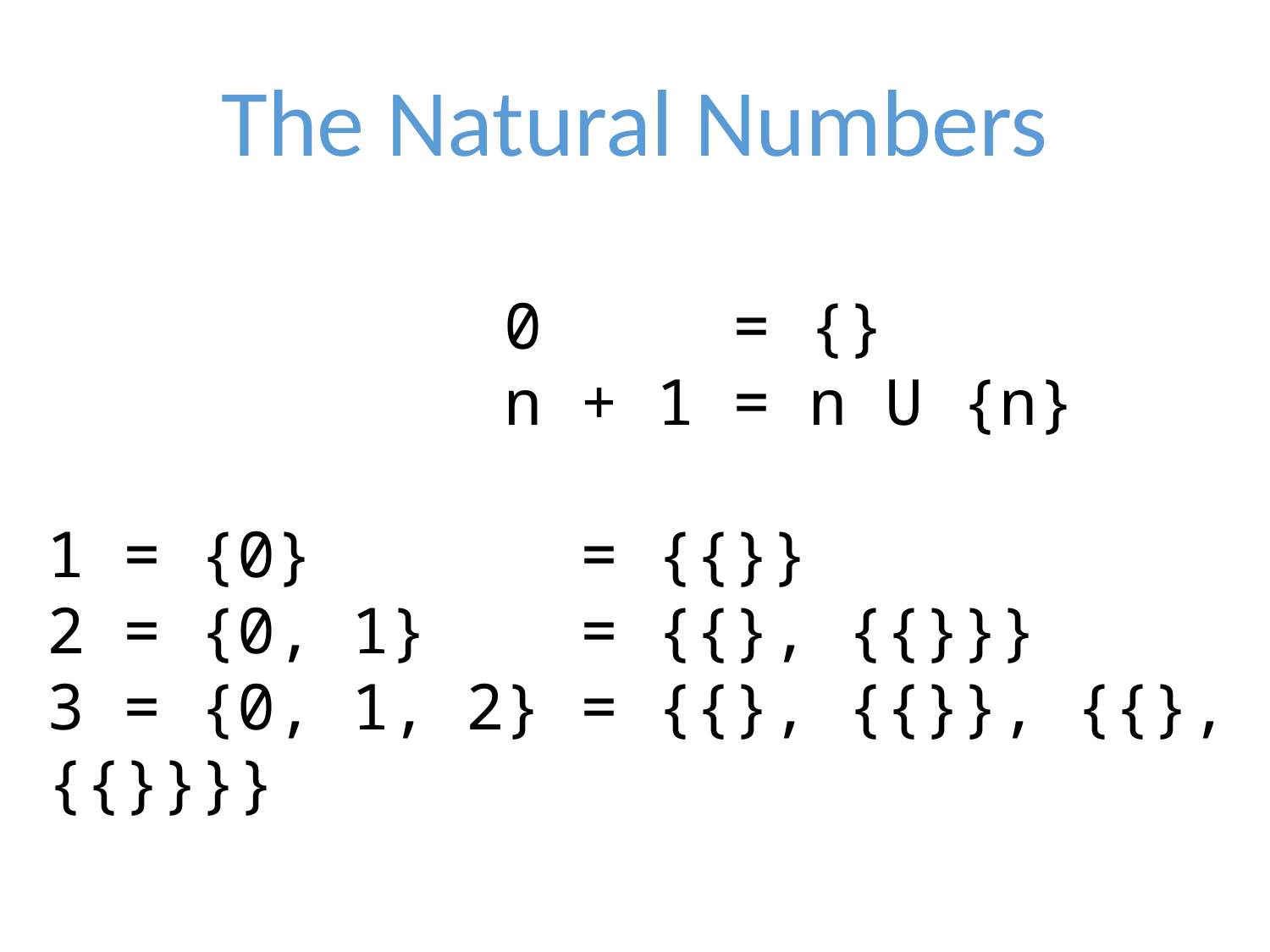

The Natural Numbers
            0     = {}
            n + 1 = n U {n}

1 = {0}       = {{}}
2 = {0, 1}    = {{}, {{}}}
3 = {0, 1, 2} = {{}, {{}}, {{}, {{}}}}